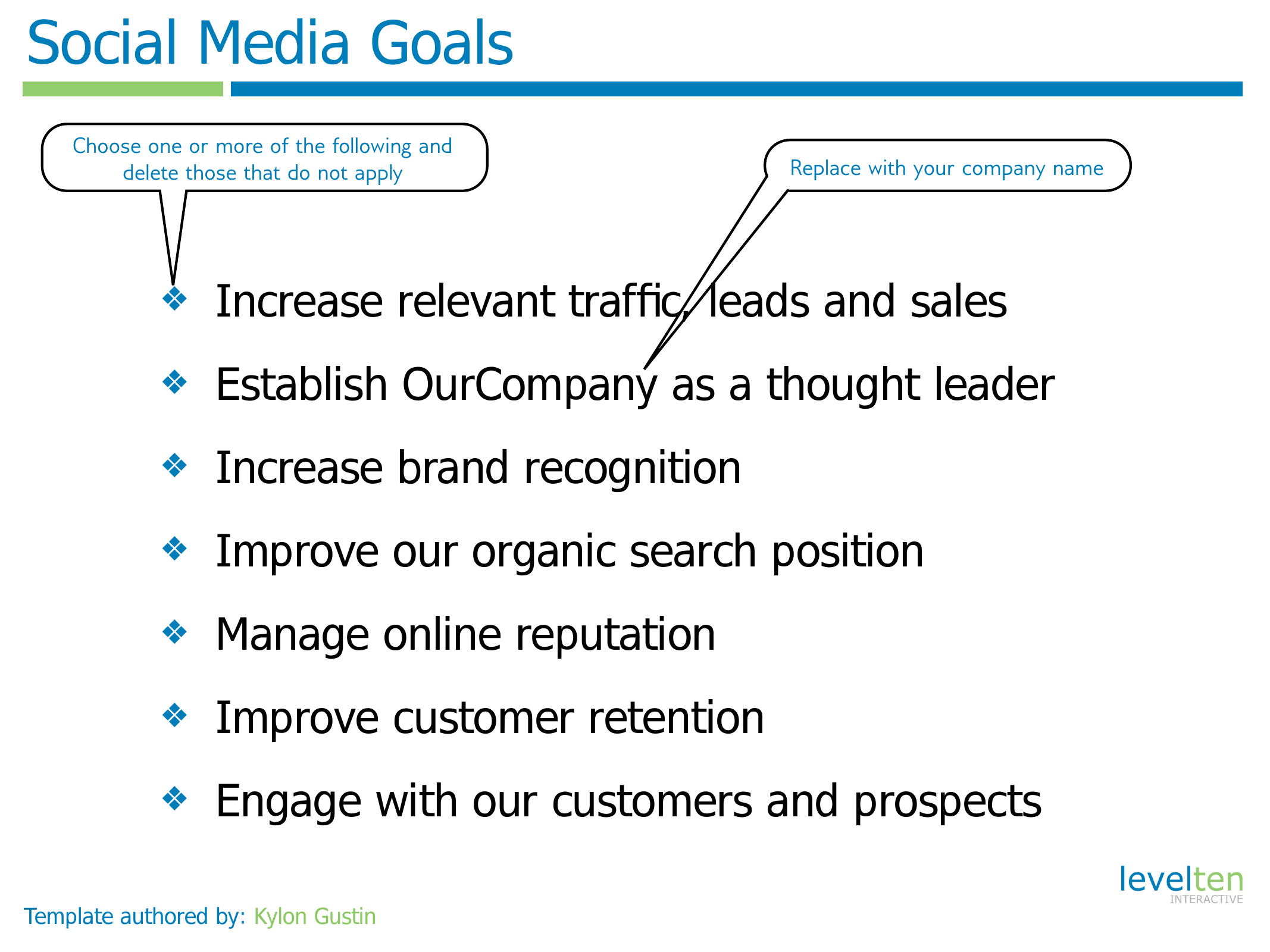

# Social Media Goals

Choose one or more of the following and delete those that do not apply

Replace with your company name
Increase relevant traffic, leads and sales
Establish OurCompany as a thought leader
Increase brand recognition
Improve our organic search position
Manage online reputation
Improve customer retention
Engage with our customers and prospects